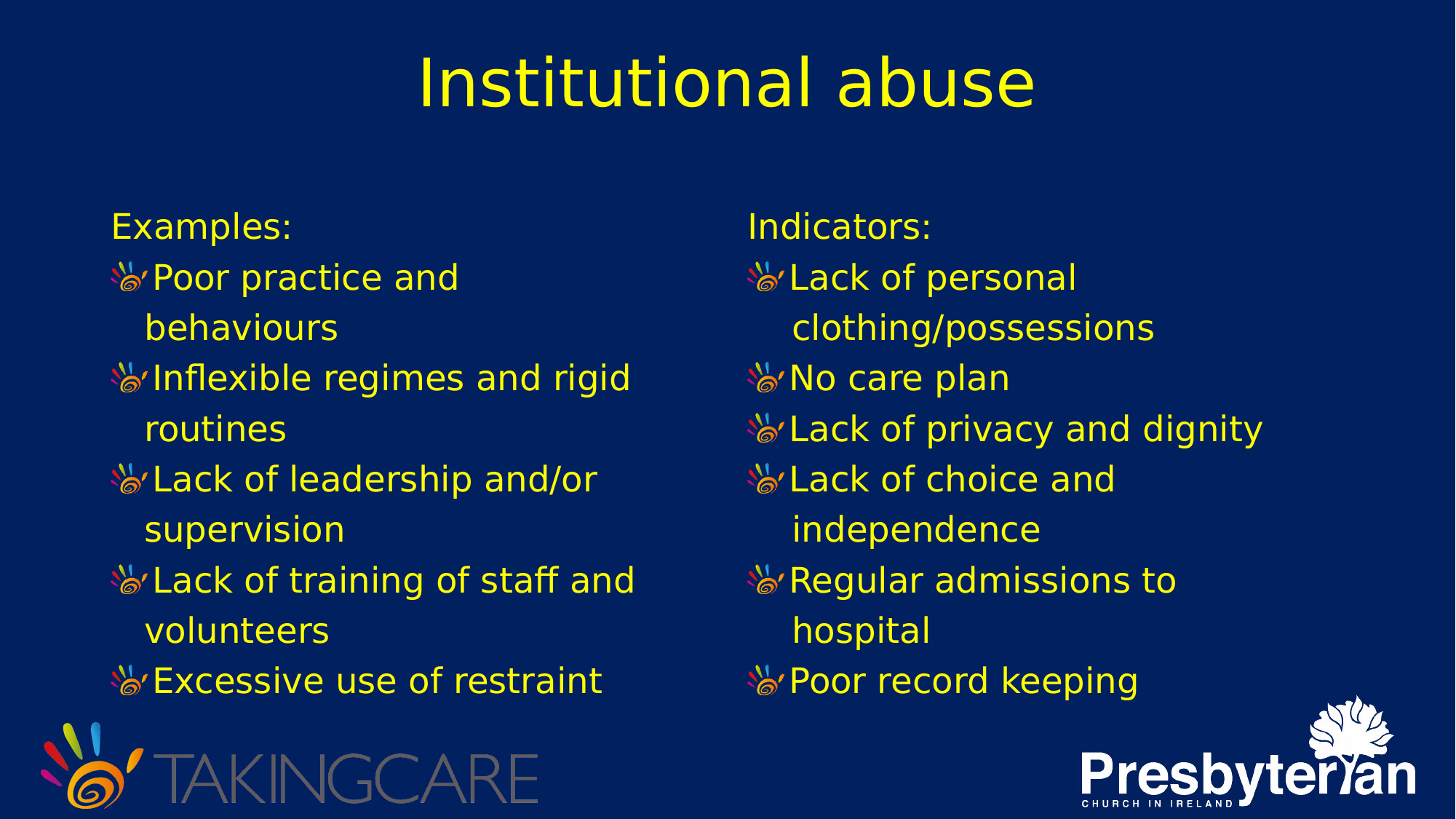

# Institutional abuse
Examples:
 Poor practice and
   behaviours
 Inflexible regimes and rigid
   routines
 Lack of leadership and/or
   supervision
 Lack of training of staff and
   volunteers
 Excessive use of restraint

Indicators:
 Lack of personal
    clothing/possessions
 No care plan
 Lack of privacy and dignity
 Lack of choice and
    independence
 Regular admissions to
    hospital
 Poor record keeping